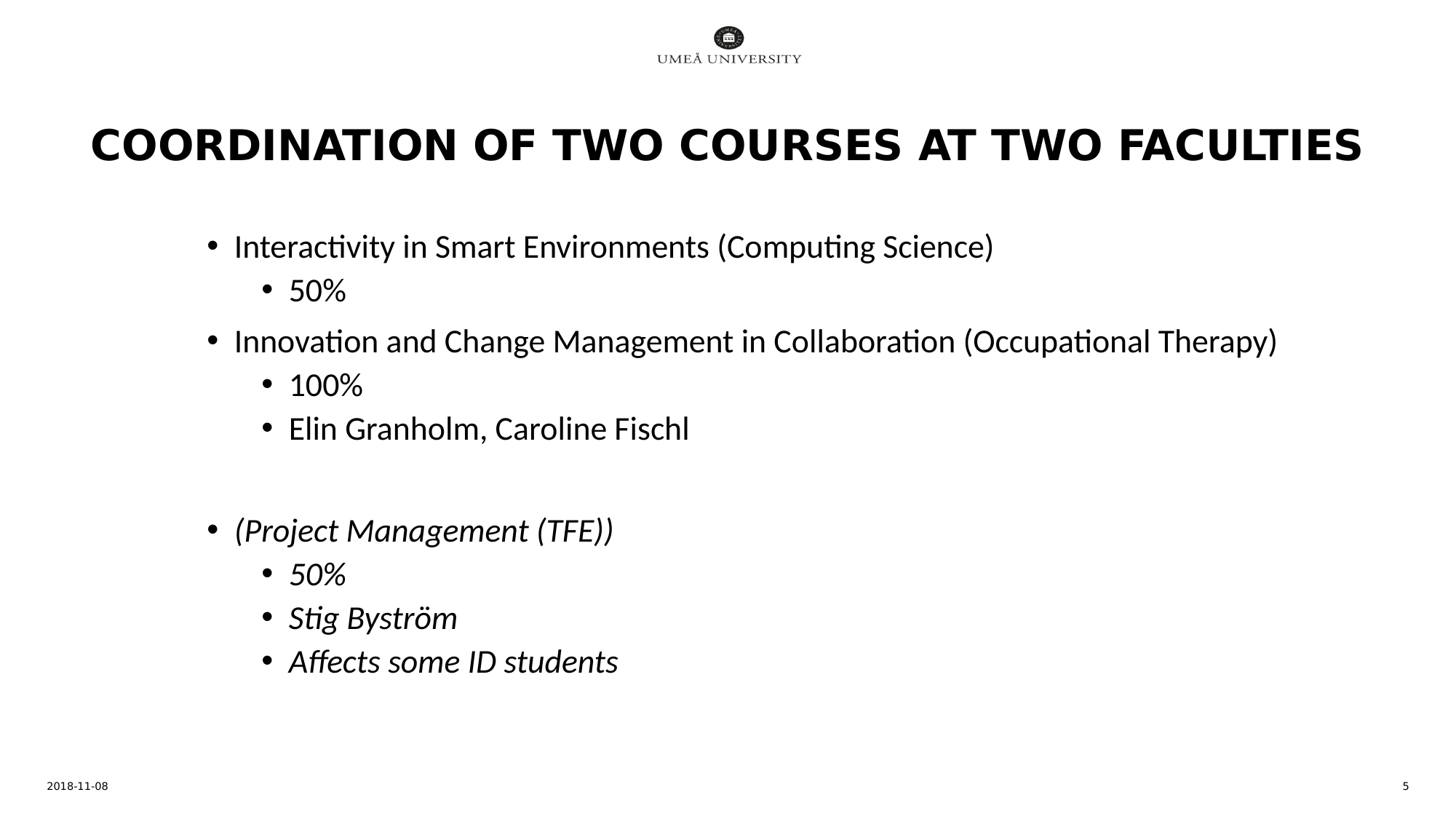

# Coordination of two courses at two faculties
Interactivity in Smart Environments (Computing Science)
50%
Innovation and Change Management in Collaboration (Occupational Therapy)
100%
Elin Granholm, Caroline Fischl

(Project Management (TFE))
50%
Stig Byström
Affects some ID students
2018-11-08
5